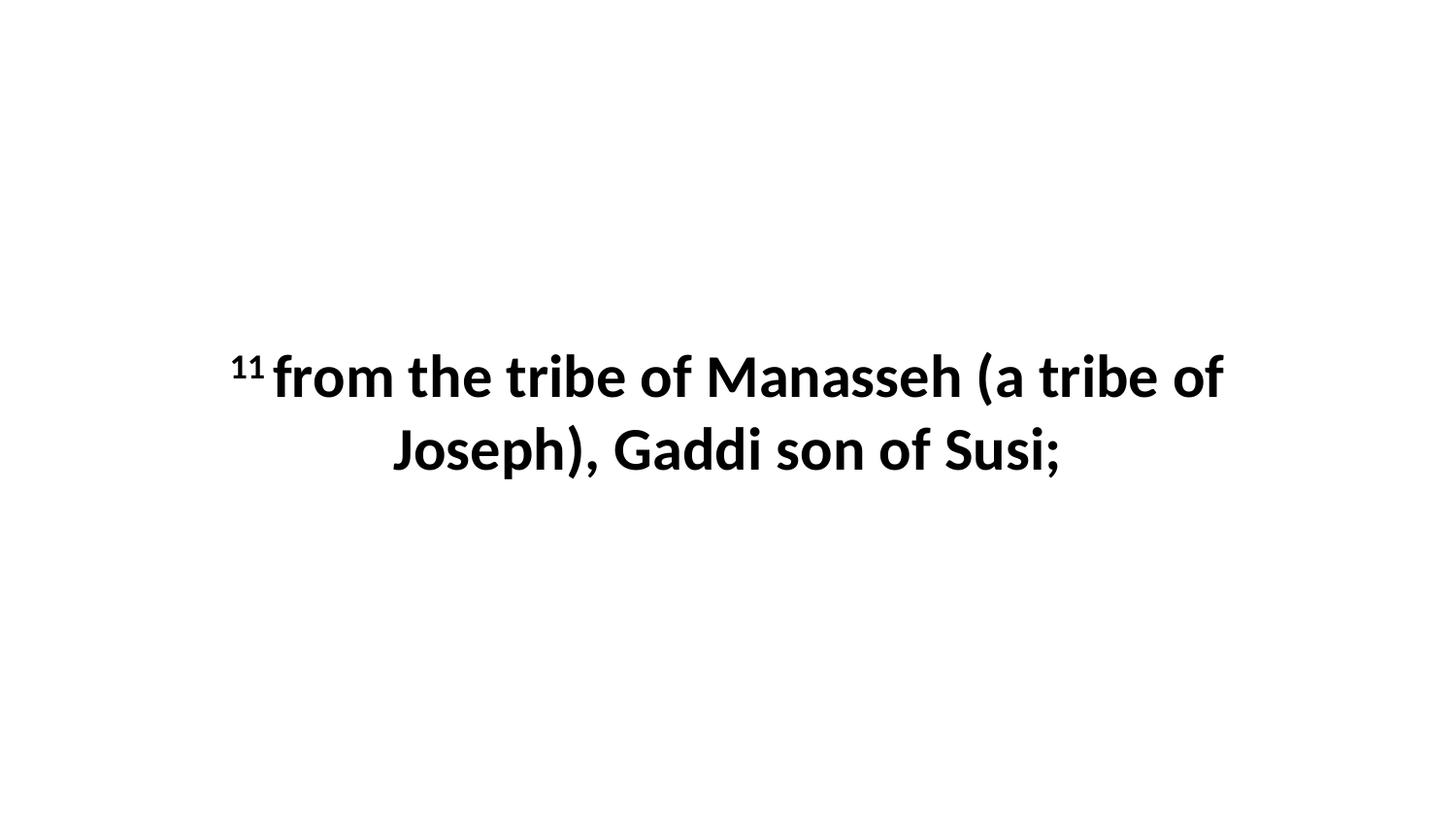

11 from the tribe of Manasseh (a tribe of Joseph), Gaddi son of Susi;